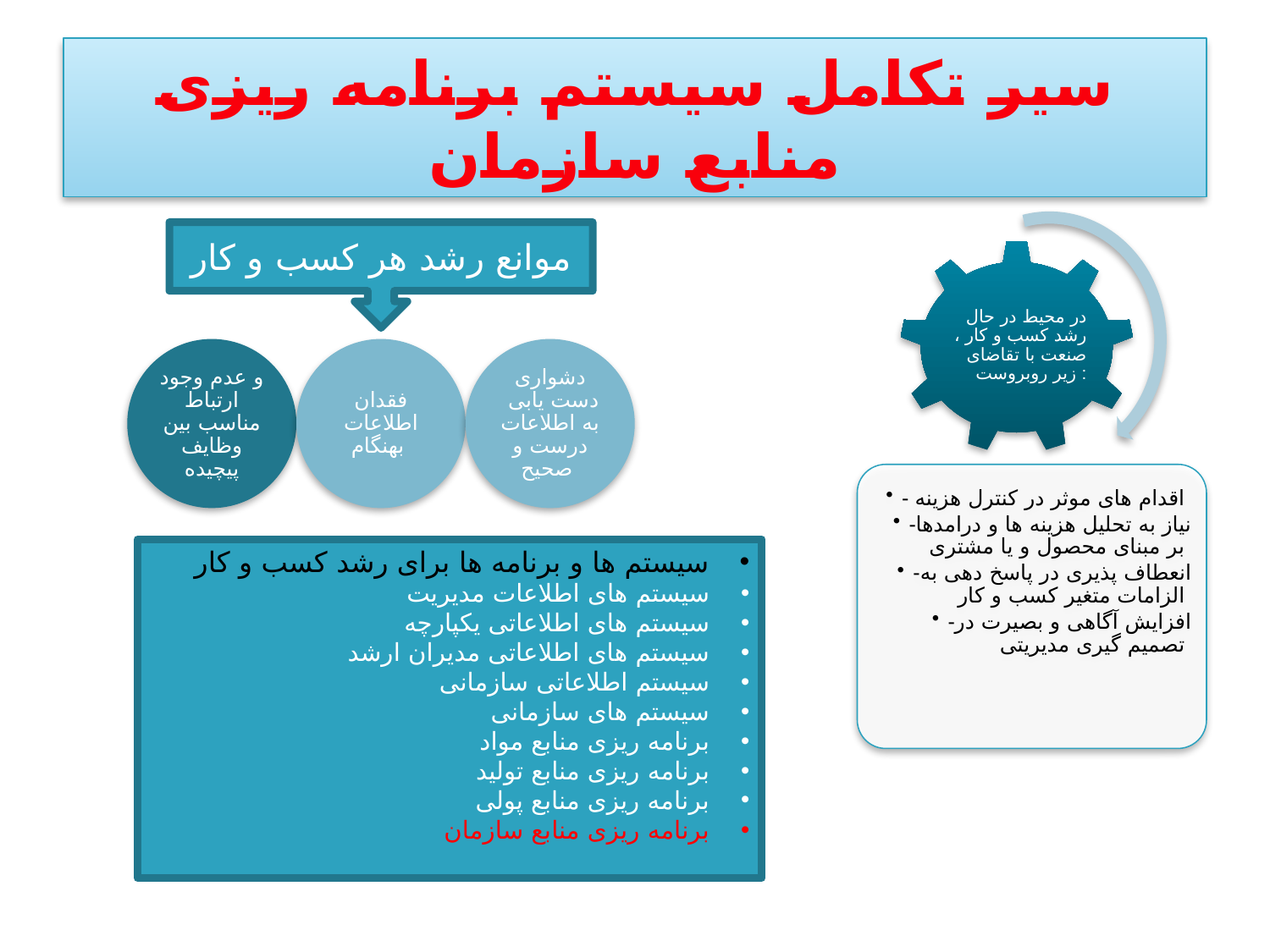

# سیر تکامل سیستم برنامه ریزی منابع سازمان
 در محیط در حال رشد کسب و کار ، صنعت با تقاضای زیر روبروست :
- اقدام های موثر در کنترل هزینه
-نیاز به تحلیل هزینه ها و درامدها بر مبنای محصول و یا مشتری
-انعطاف پذیری در پاسخ دهی به الزامات متغیر کسب و کار
-افزایش آگاهی و بصیرت در تصمیم گیری مدیریتی
موانع رشد هر کسب و کار
و عدم وجود ارتباط مناسب بین وظایف پیچیده
فقدان اطلاعات بهنگام
دشواری دست یابی  به اطلاعات درست و صحیح
سیستم ها و برنامه ها برای رشد کسب و کار
سیستم های اطلاعات مدیریت
سیستم های اطلاعاتی یکپارچه
سیستم های اطلاعاتی مدیران ارشد
سیستم اطلاعاتی سازمانی
سیستم های سازمانی
برنامه ریزی منابع مواد
برنامه ریزی منابع تولید
برنامه ریزی منابع پولی
برنامه ریزی منابع سازمان

5